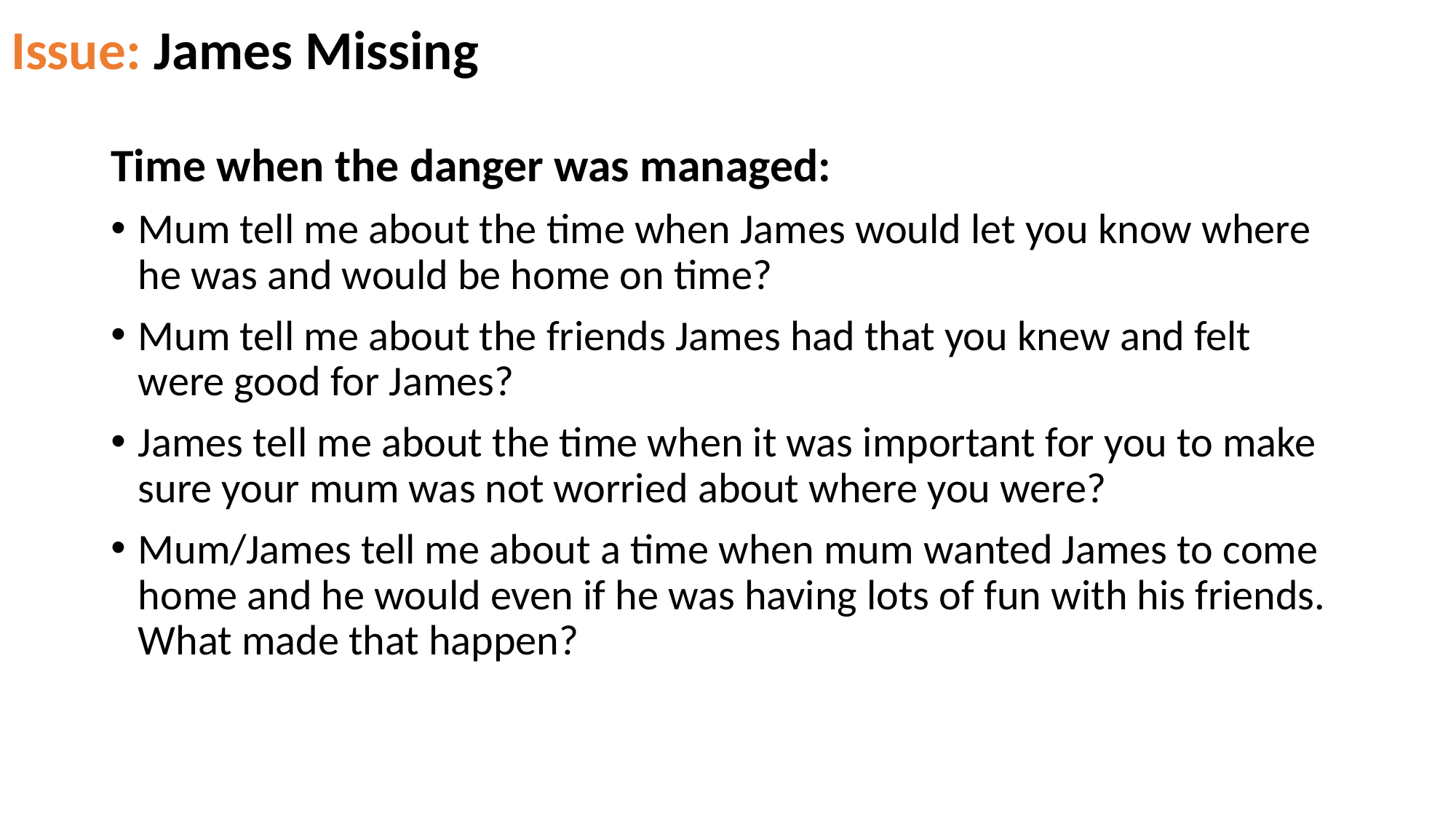

# Issue: James Missing
Time when the danger was managed:
Mum tell me about the time when James would let you know where he was and would be home on time?
Mum tell me about the friends James had that you knew and felt were good for James?
James tell me about the time when it was important for you to make sure your mum was not worried about where you were?
Mum/James tell me about a time when mum wanted James to come home and he would even if he was having lots of fun with his friends. What made that happen?